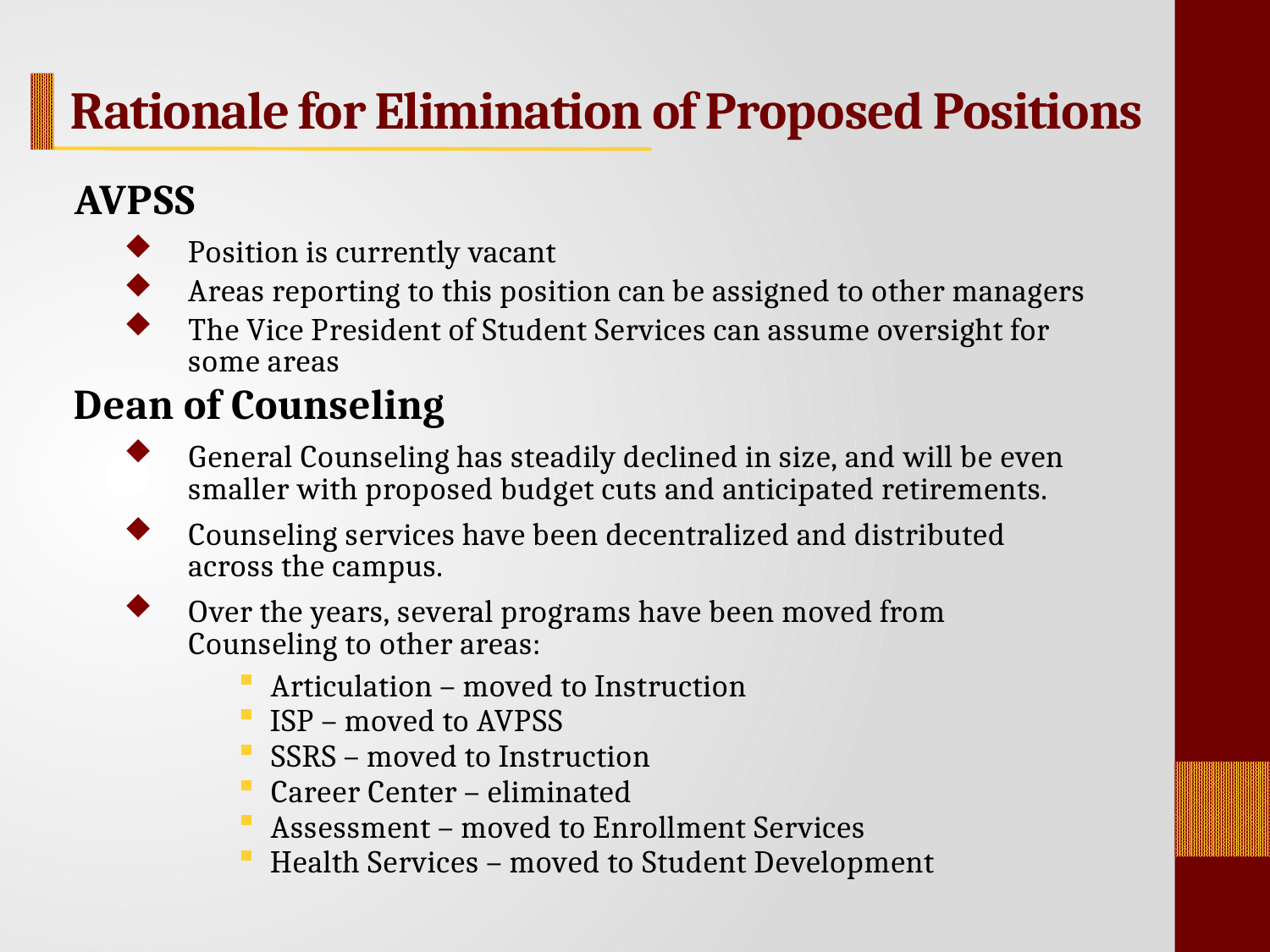

Rationale for Elimination of Proposed Positions

AVPSS
Position is currently vacant
Areas reporting to this position can be assigned to other managers
The Vice President of Student Services can assume oversight for some areas
Dean of Counseling
General Counseling has steadily declined in size, and will be even smaller with proposed budget cuts and anticipated retirements.
Counseling services have been decentralized and distributed across the campus.
Over the years, several programs have been moved from Counseling to other areas:
Articulation – moved to Instruction
ISP – moved to AVPSS
SSRS – moved to Instruction
Career Center – eliminated
Assessment – moved to Enrollment Services
Health Services – moved to Student Development